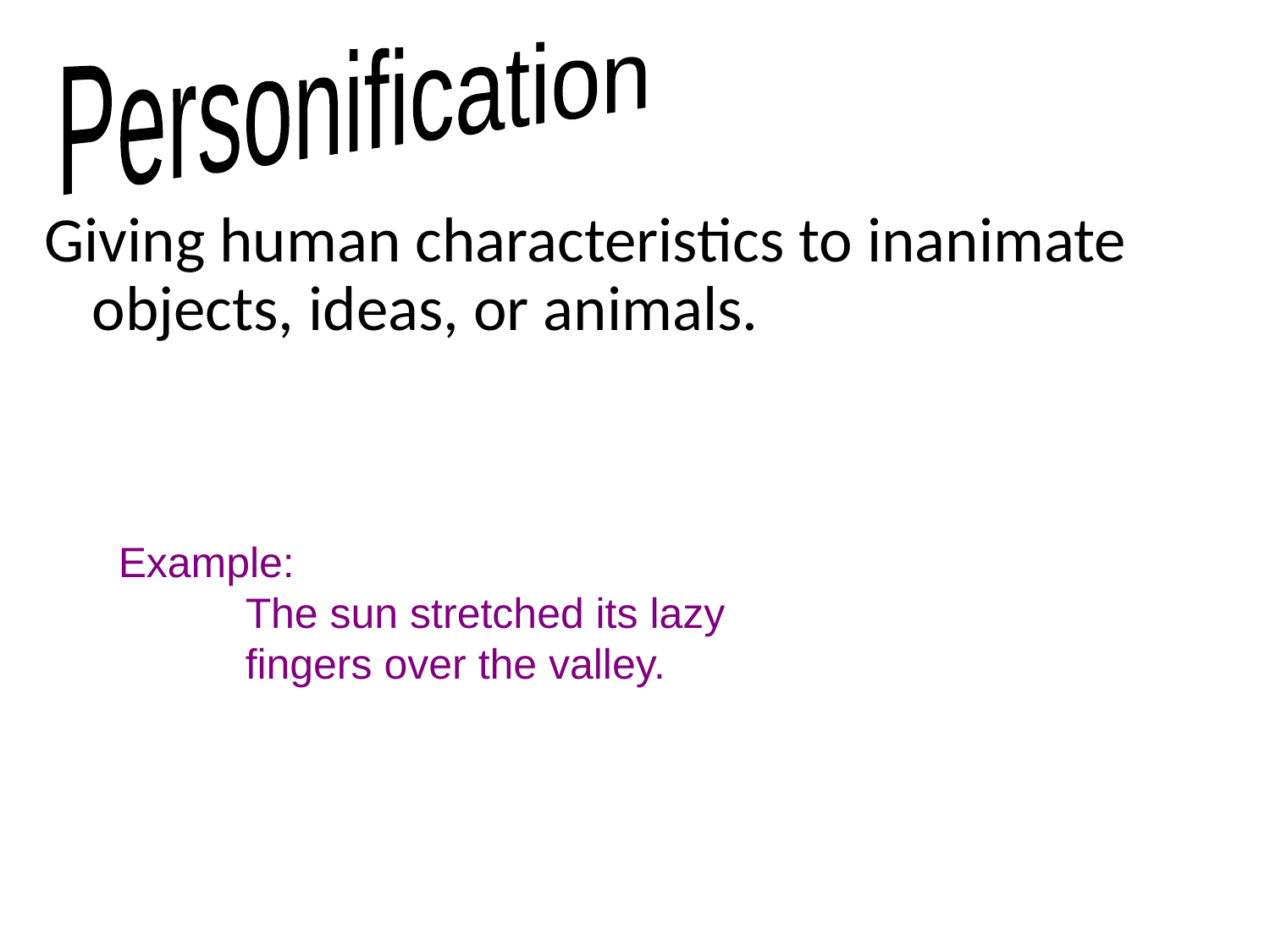

Personification
Giving human characteristics to inanimate objects, ideas, or animals.
Example:
	The sun stretched its lazy
	fingers over the valley.